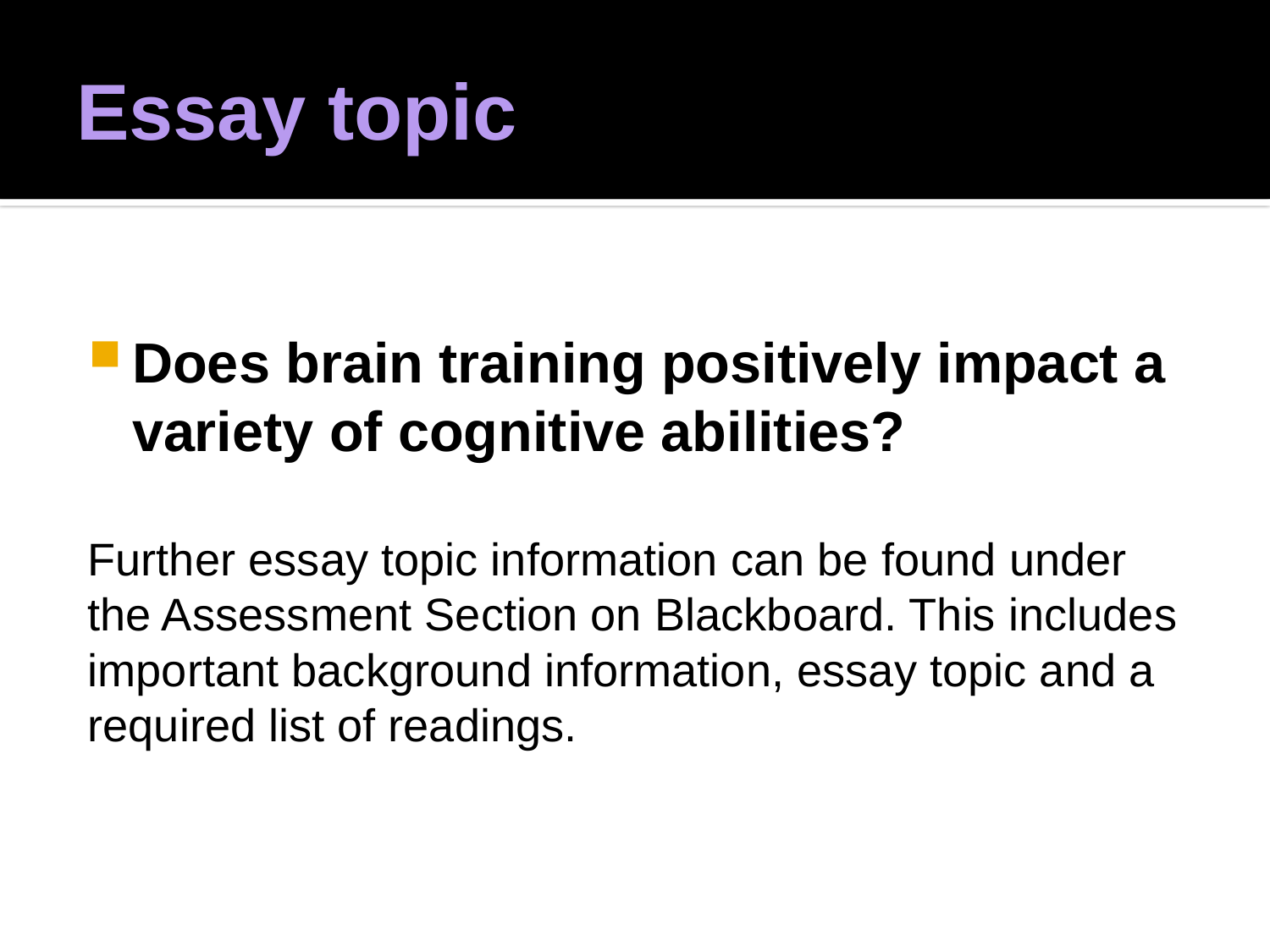

# Essay topic

Does brain training positively impact a variety of cognitive abilities?

Further essay topic information can be found under the Assessment Section on Blackboard. This includes important background information, essay topic and a required list of readings.